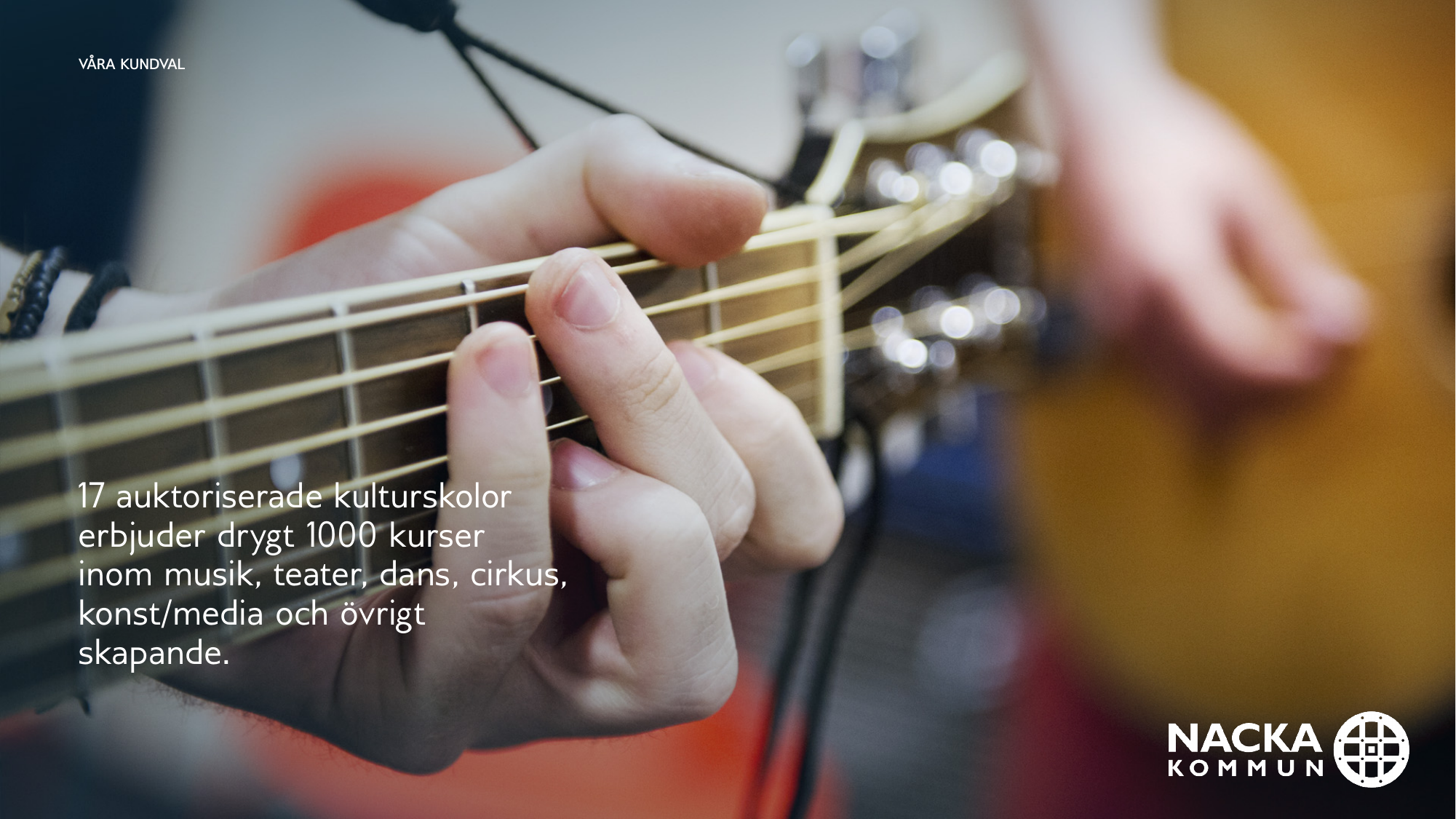

Våra kundval
17 auktoriserade kulturskolor erbjuder drygt 1000 kurser
inom musik, teater, dans, cirkus, konst/media och övrigt skapande.